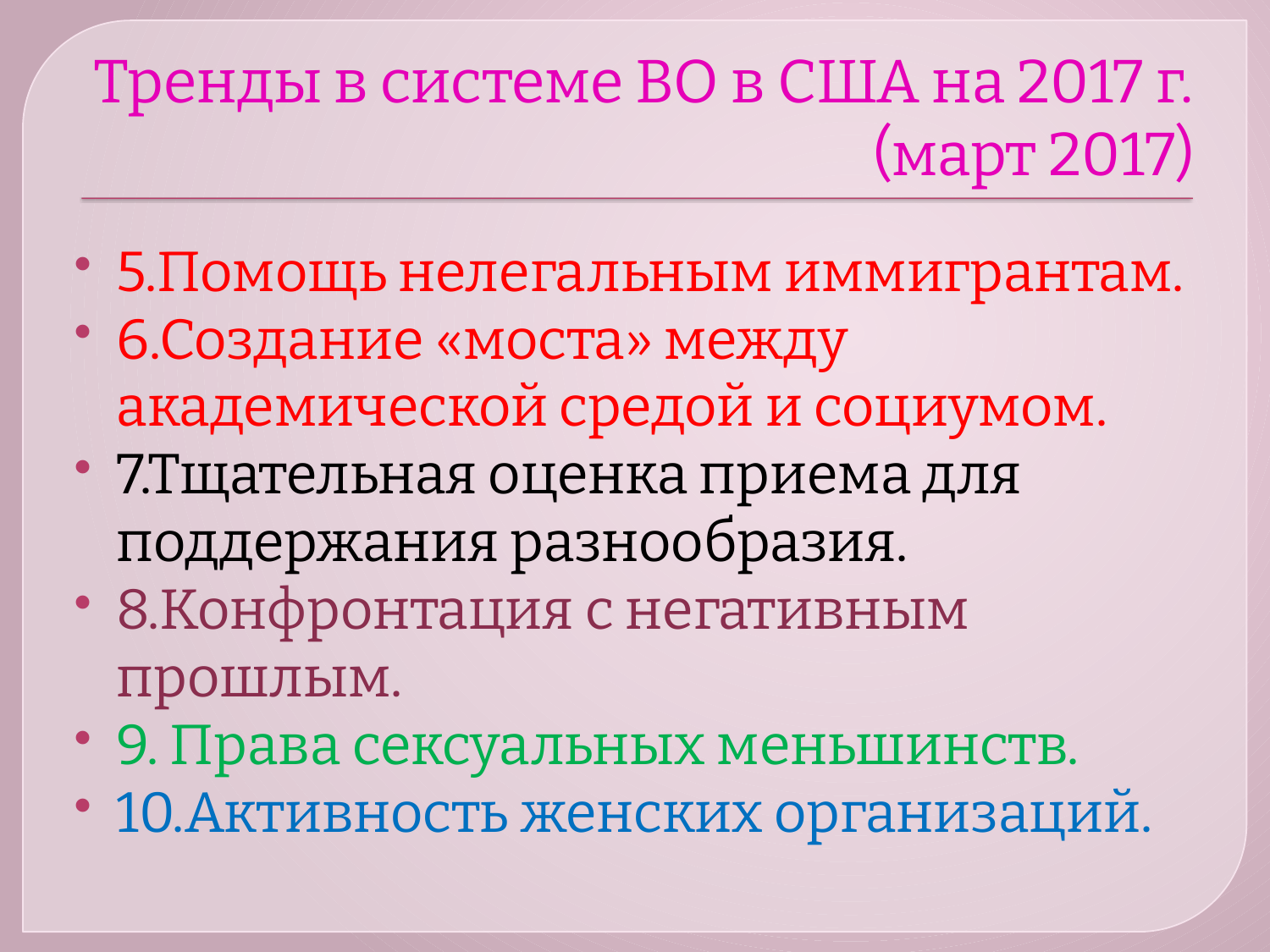

# Тренды в системе ВО в США на 2017 г. (март 2017)
5.Помощь нелегальным иммигрантам.
6.Создание «моста» между академической средой и социумом.
7.Тщательная оценка приема для поддержания разнообразия.
8.Конфронтация с негативным прошлым.
9. Права сексуальных меньшинств.
10.Активность женских организаций.